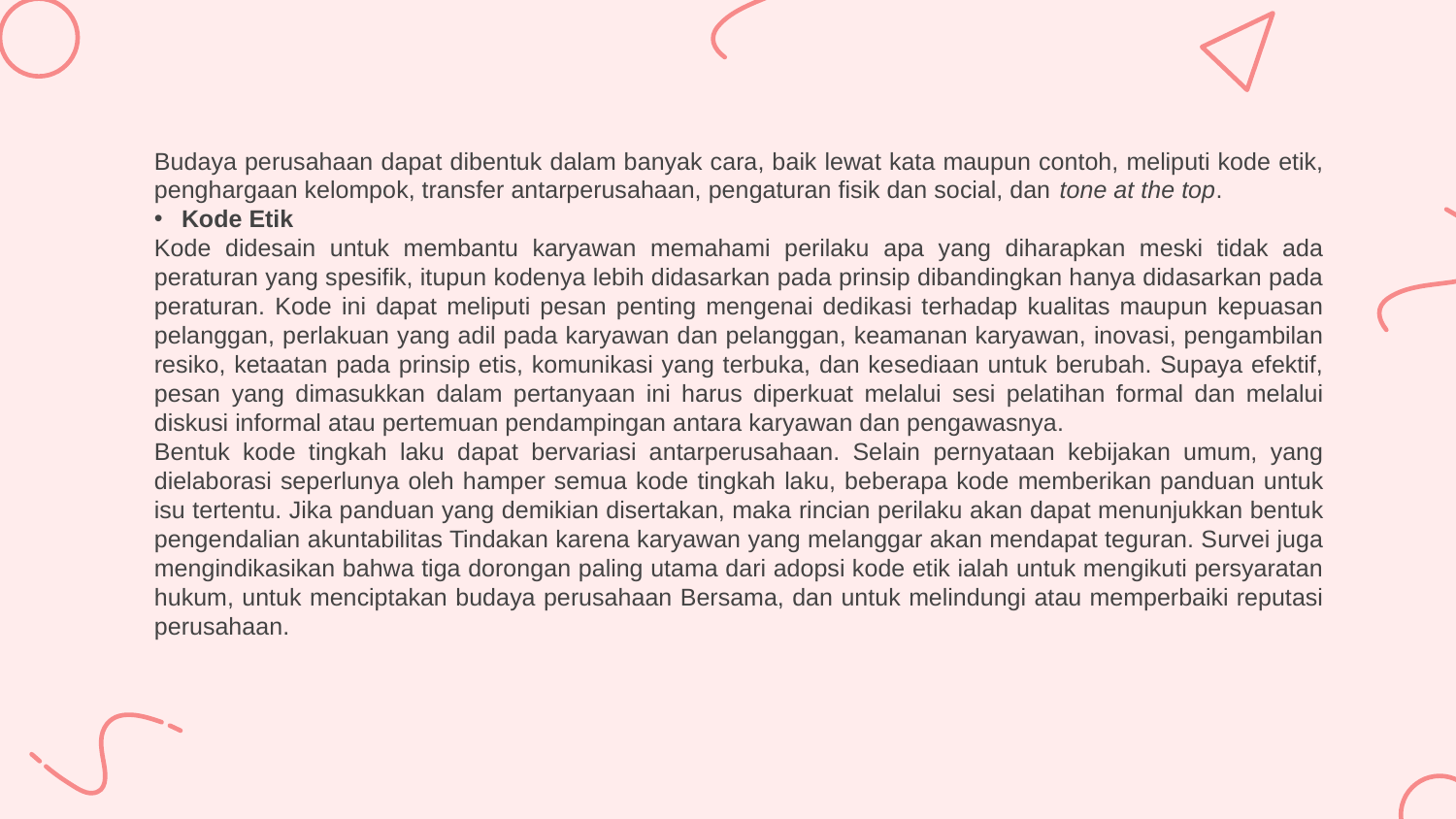

Budaya perusahaan dapat dibentuk dalam banyak cara, baik lewat kata maupun contoh, meliputi kode etik, penghargaan kelompok, transfer antarperusahaan, pengaturan fisik dan social, dan tone at the top.
Kode Etik
Kode didesain untuk membantu karyawan memahami perilaku apa yang diharapkan meski tidak ada peraturan yang spesifik, itupun kodenya lebih didasarkan pada prinsip dibandingkan hanya didasarkan pada peraturan. Kode ini dapat meliputi pesan penting mengenai dedikasi terhadap kualitas maupun kepuasan pelanggan, perlakuan yang adil pada karyawan dan pelanggan, keamanan karyawan, inovasi, pengambilan resiko, ketaatan pada prinsip etis, komunikasi yang terbuka, dan kesediaan untuk berubah. Supaya efektif, pesan yang dimasukkan dalam pertanyaan ini harus diperkuat melalui sesi pelatihan formal dan melalui diskusi informal atau pertemuan pendampingan antara karyawan dan pengawasnya.
Bentuk kode tingkah laku dapat bervariasi antarperusahaan. Selain pernyataan kebijakan umum, yang dielaborasi seperlunya oleh hamper semua kode tingkah laku, beberapa kode memberikan panduan untuk isu tertentu. Jika panduan yang demikian disertakan, maka rincian perilaku akan dapat menunjukkan bentuk pengendalian akuntabilitas Tindakan karena karyawan yang melanggar akan mendapat teguran. Survei juga mengindikasikan bahwa tiga dorongan paling utama dari adopsi kode etik ialah untuk mengikuti persyaratan hukum, untuk menciptakan budaya perusahaan Bersama, dan untuk melindungi atau memperbaiki reputasi perusahaan.